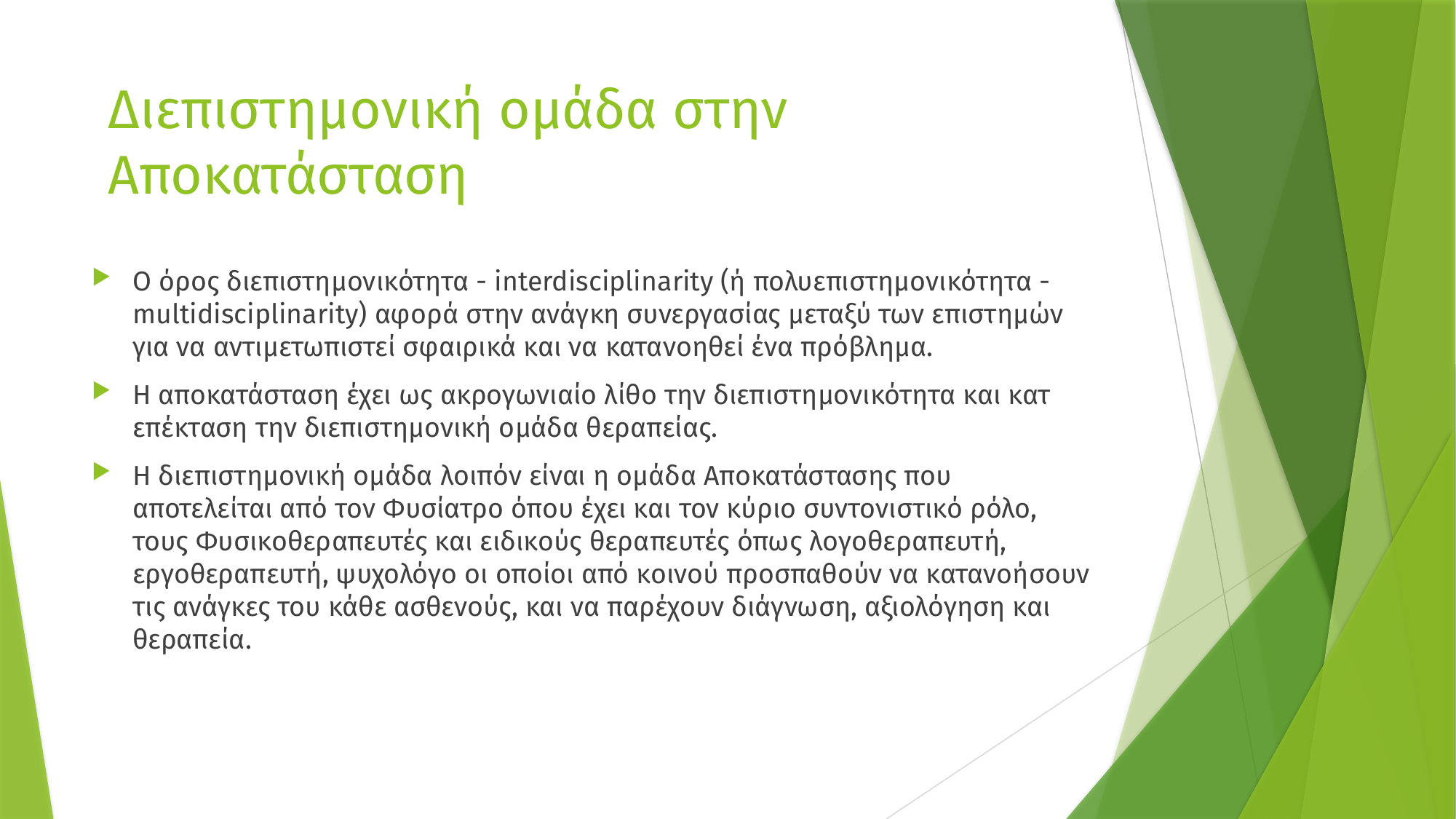

# Διεπιστημονική ομάδα στην Αποκατάσταση
Ο όρος διεπιστημονικότητα - interdisciplinarity (ή πολυεπιστημονικότητα - multidisciplinarity) αφορά στην ανάγκη συνεργασίας μεταξύ των επιστημών για να αντιμετωπιστεί σφαιρικά και να κατανοηθεί ένα πρόβλημα.
Η αποκατάσταση έχει ως ακρογωνιαίο λίθο την διεπιστημονικότητα και κατ επέκταση την διεπιστημονική ομάδα θεραπείας.
Η διεπιστημονική ομάδα λοιπόν είναι η ομάδα Αποκατάστασης που αποτελείται από τον Φυσίατρο όπου έχει και τον κύριο συντονιστικό ρόλο, τους Φυσικοθεραπευτές και ειδικούς θεραπευτές όπως λογοθεραπευτή, εργοθεραπευτή, ψυχολόγο οι οποίοι από κοινού προσπαθούν να κατανοήσουν τις ανάγκες του κάθε ασθενούς, και να παρέχουν διάγνωση, αξιολόγηση και θεραπεία.